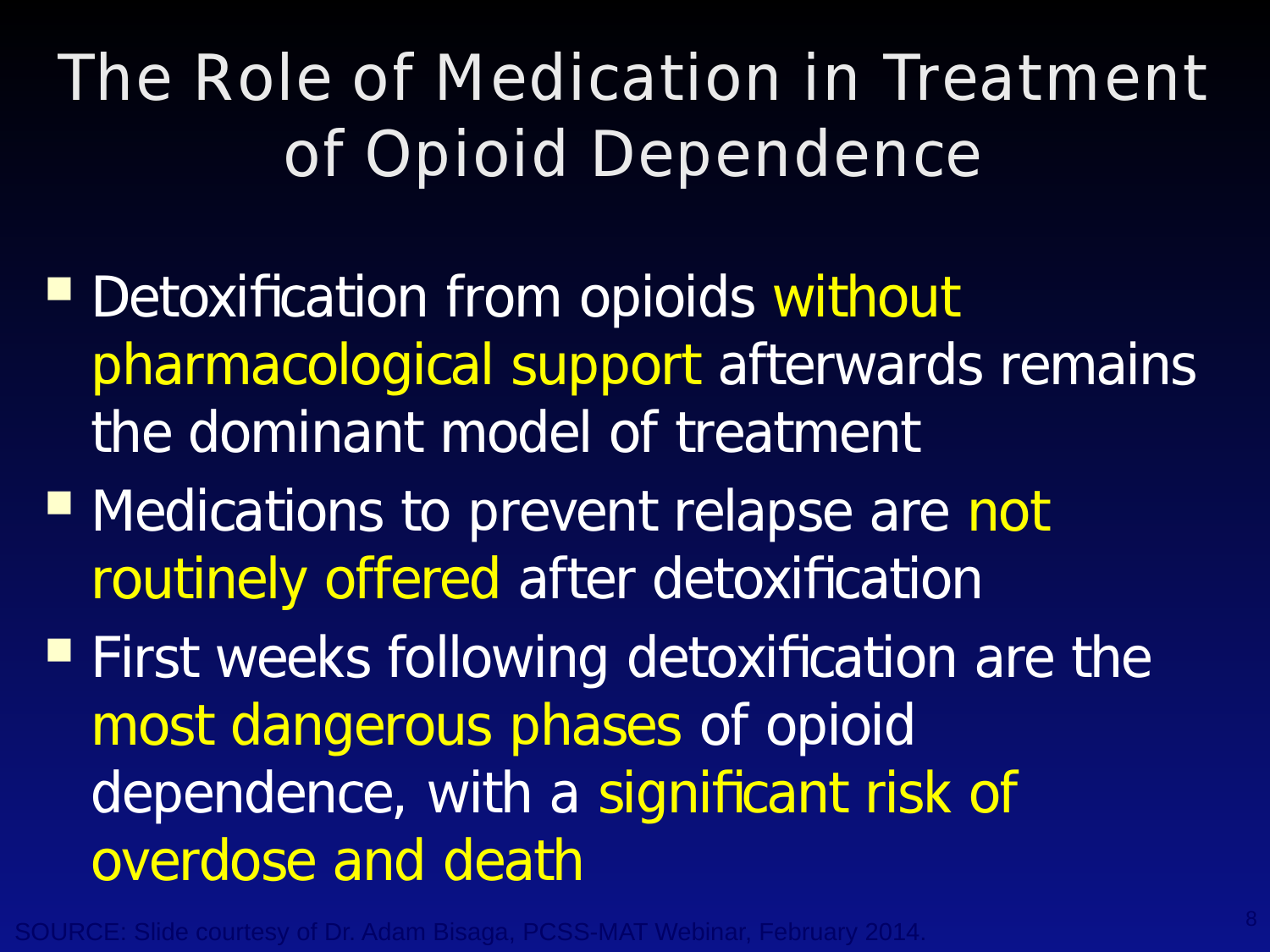

# The Role of Medication in Treatment of Opioid Dependence
Detoxification from opioids without pharmacological support afterwards remains the dominant model of treatment
Medications to prevent relapse are not routinely offered after detoxification
First weeks following detoxification are the most dangerous phases of opioid dependence, with a significant risk of overdose and death
8
SOURCE: Slide courtesy of Dr. Adam Bisaga, PCSS-MAT Webinar, February 2014.